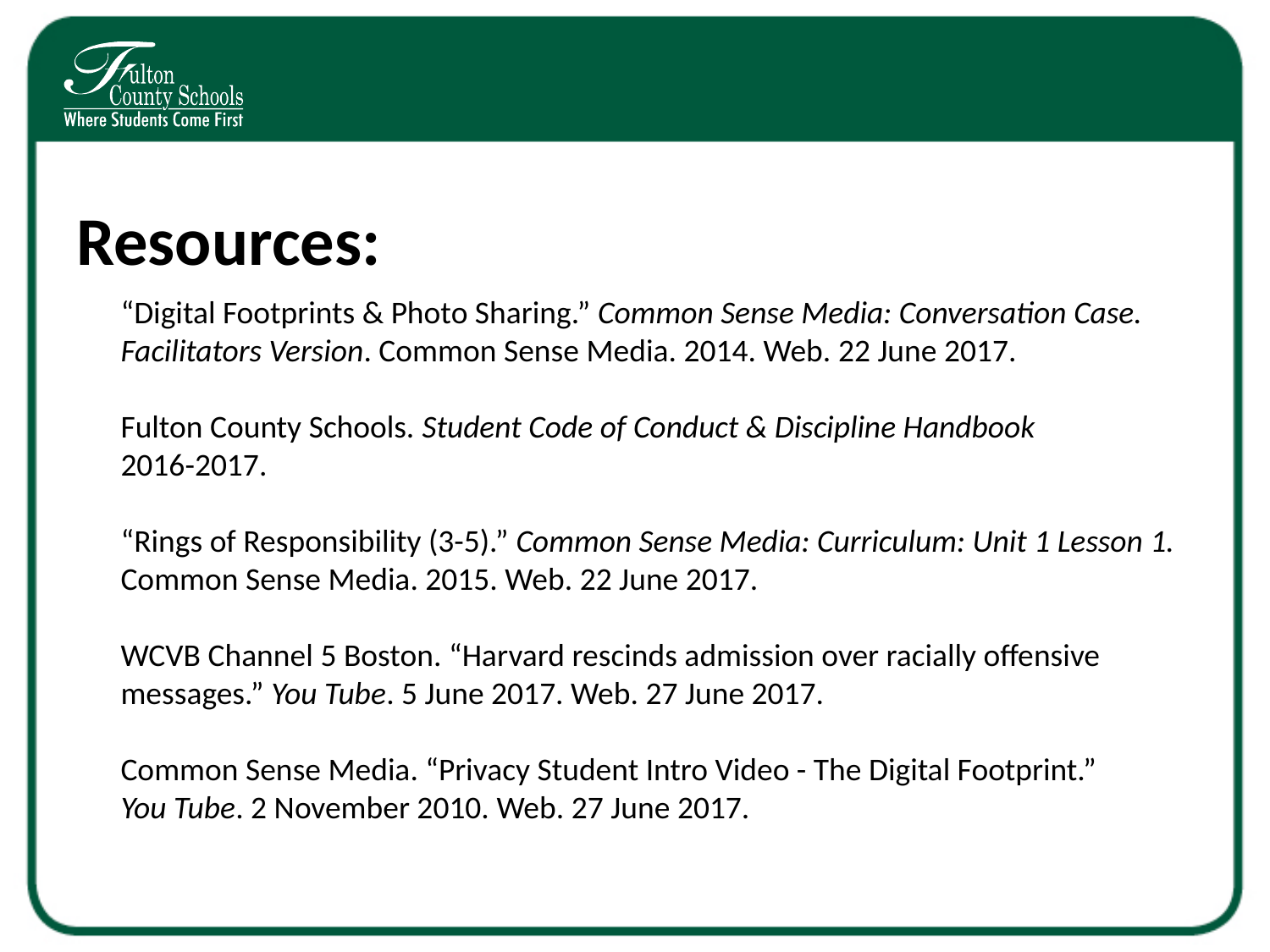

# Resources:
“Digital Footprints & Photo Sharing.” Common Sense Media: Conversation Case. Facilitators Version. Common Sense Media. 2014. Web. 22 June 2017.

Fulton County Schools. Student Code of Conduct & Discipline Handbook
2016-2017.

“Rings of Responsibility (3-5).” Common Sense Media: Curriculum: Unit 1 Lesson 1. Common Sense Media. 2015. Web. 22 June 2017.

WCVB Channel 5 Boston. “Harvard rescinds admission over racially offensive messages.” You Tube. 5 June 2017. Web. 27 June 2017.

Common Sense Media. “Privacy Student Intro Video - The Digital Footprint.”
You Tube. 2 November 2010. Web. 27 June 2017.